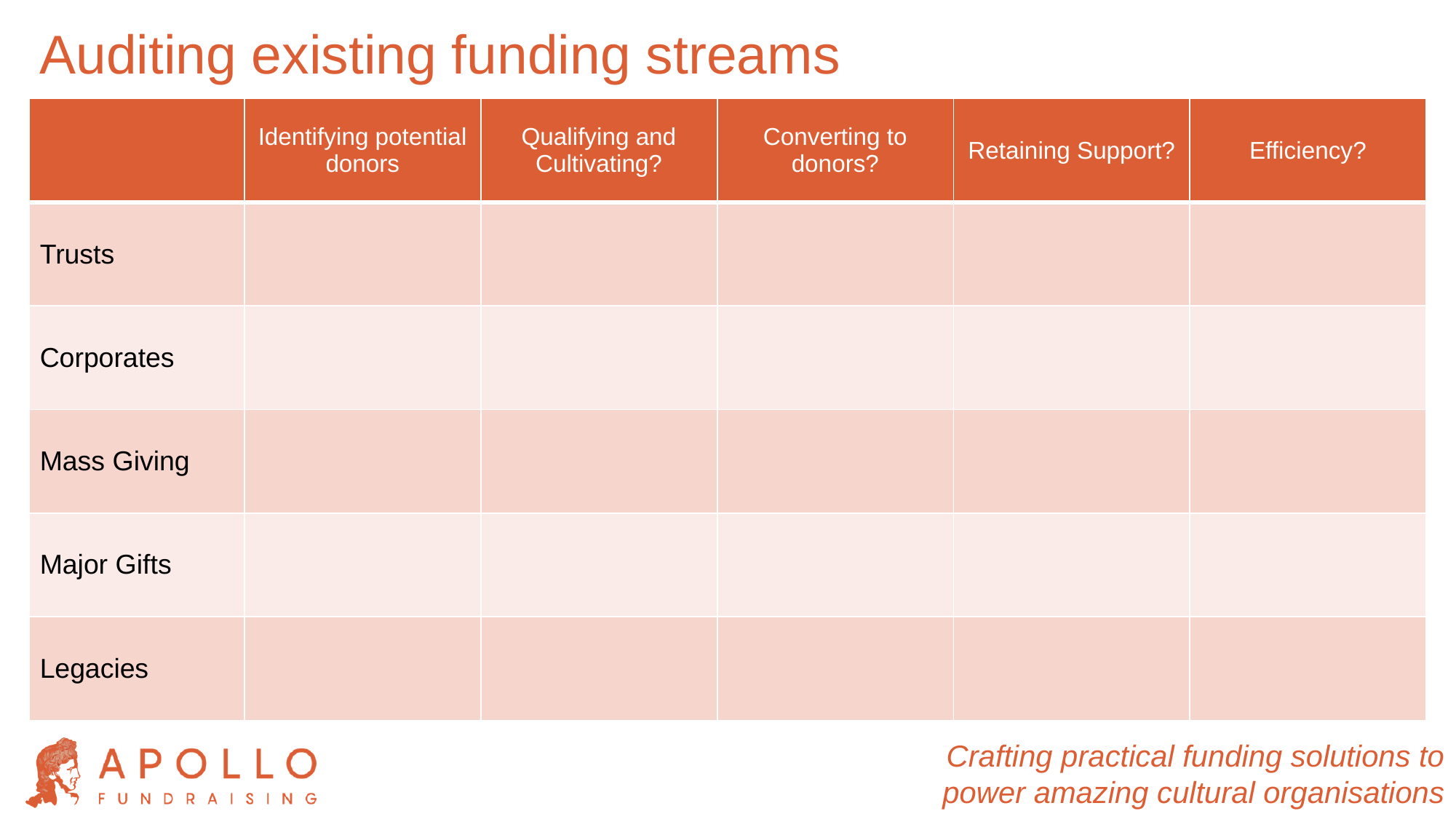

Auditing existing funding streams
|  | Identifying potential donors | Qualifying and Cultivating? | Converting to donors? | Retaining Support? | Efficiency? |
| --- | --- | --- | --- | --- | --- |
| Trusts |  |  |  |  |  |
| Corporates |  |  |  |  |  |
| Mass Giving |  |  |  |  |  |
| Major Gifts |  |  |  |  |  |
| Legacies |  |  |  |  |  |